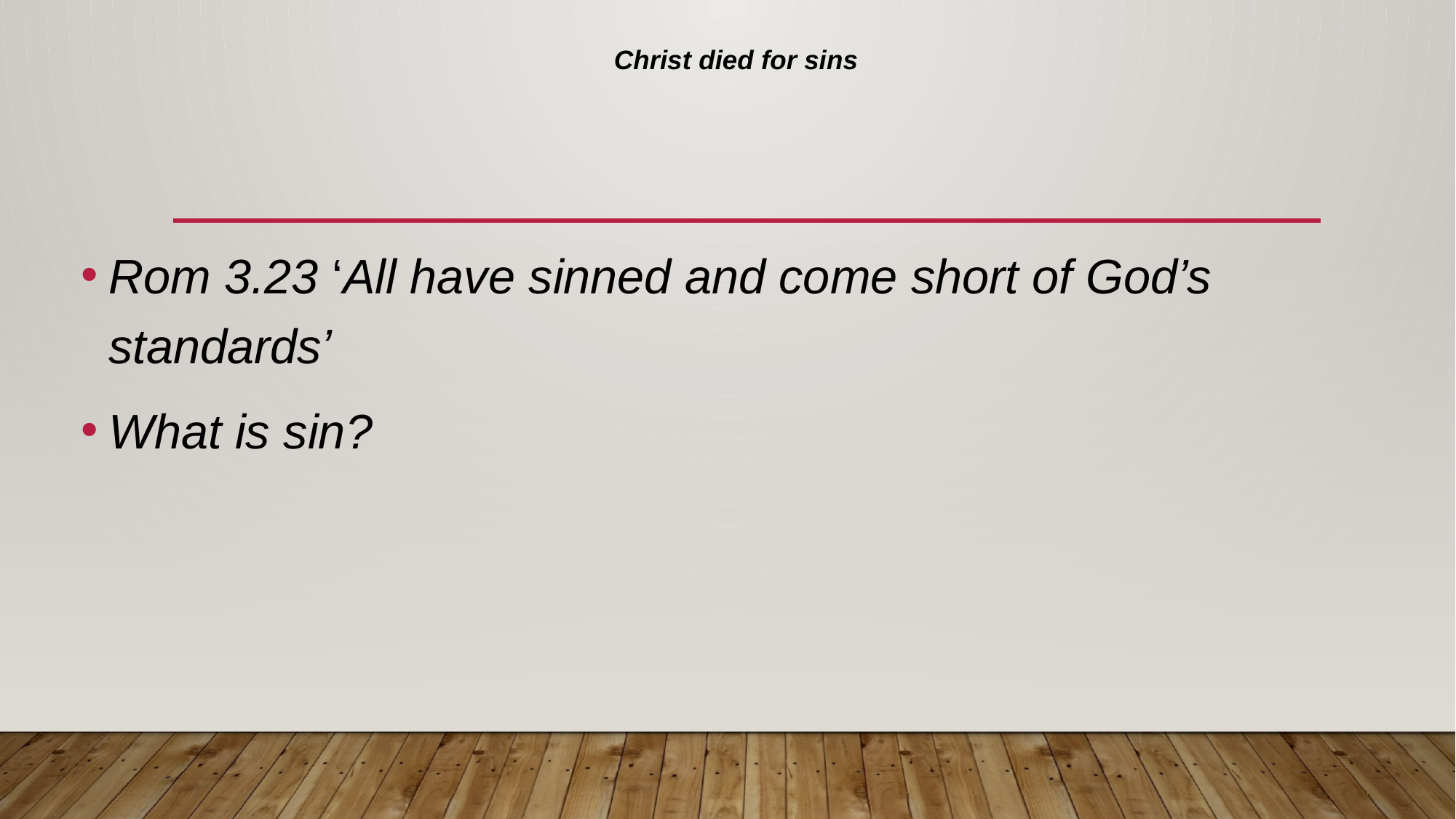

# Christ died for sins
Rom 3.23 ‘All have sinned and come short of God’s standards’
What is sin?